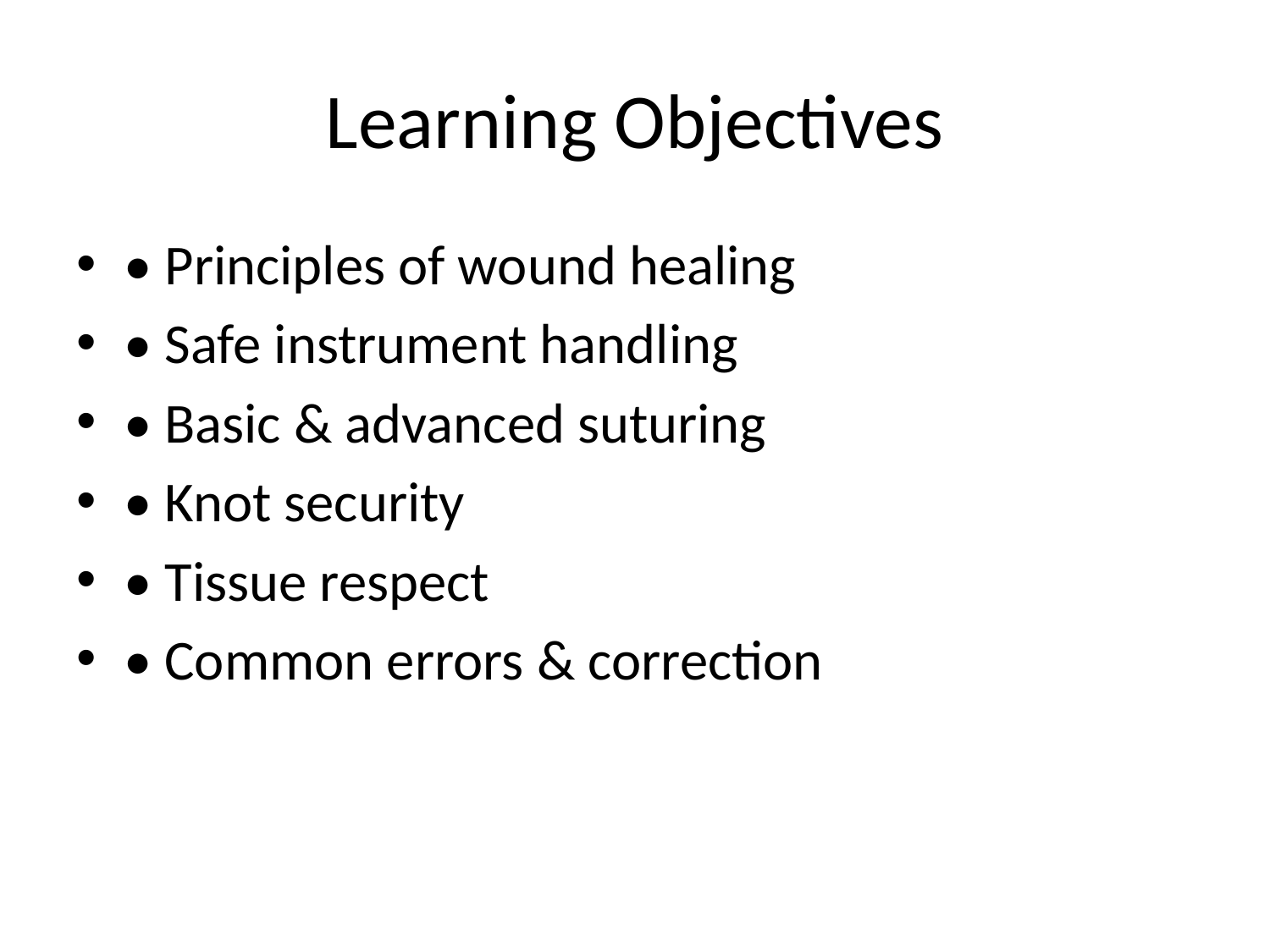

# Learning Objectives
• Principles of wound healing
• Safe instrument handling
• Basic & advanced suturing
• Knot security
• Tissue respect
• Common errors & correction